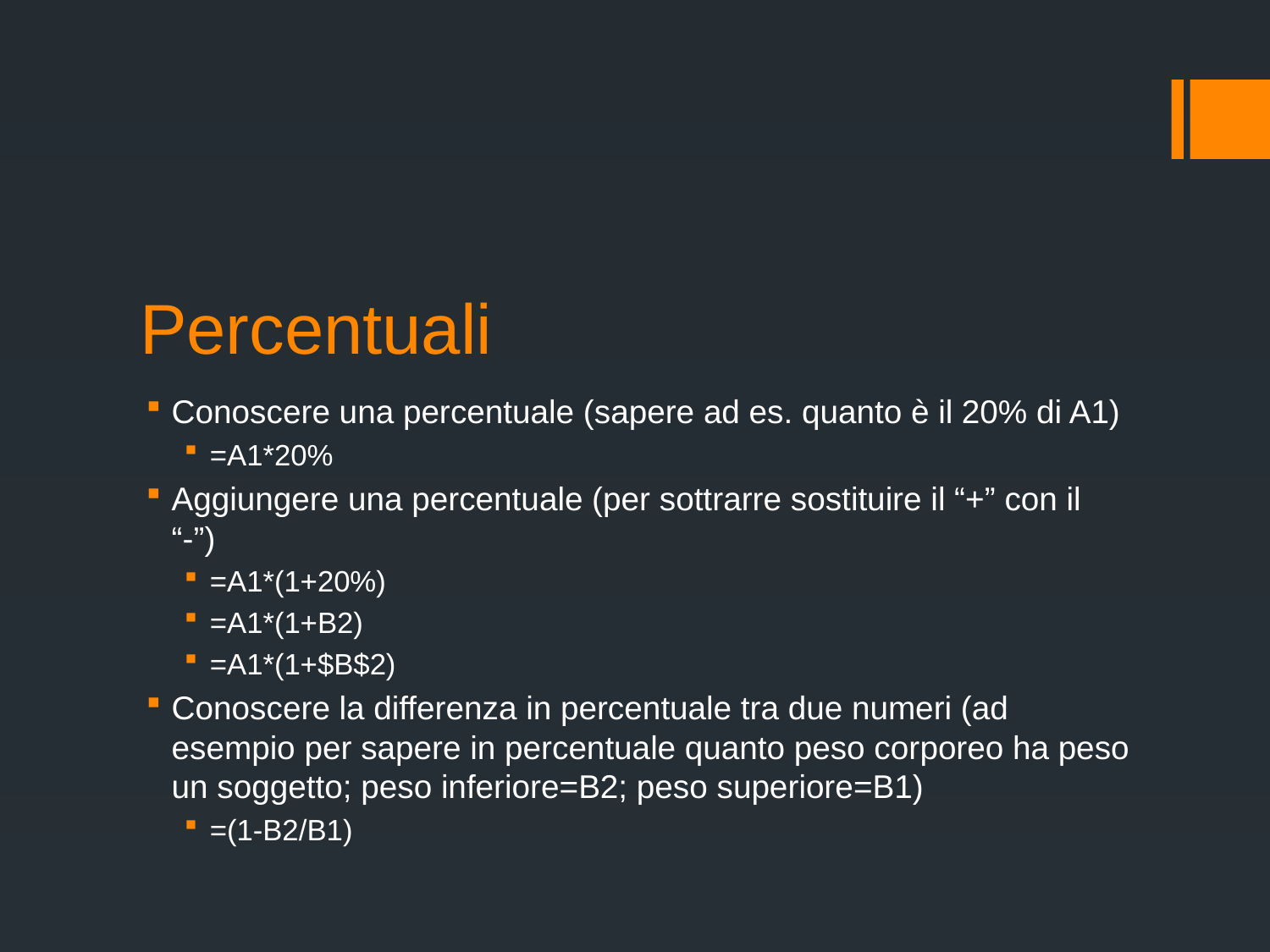

# Percentuali
Conoscere una percentuale (sapere ad es. quanto è il 20% di A1)
=A1*20%
Aggiungere una percentuale (per sottrarre sostituire il “+” con il “-”)
=A1*(1+20%)
=A1*(1+B2)
=A1*(1+$B$2)
Conoscere la differenza in percentuale tra due numeri (ad esempio per sapere in percentuale quanto peso corporeo ha peso un soggetto; peso inferiore=B2; peso superiore=B1)
=(1-B2/B1)